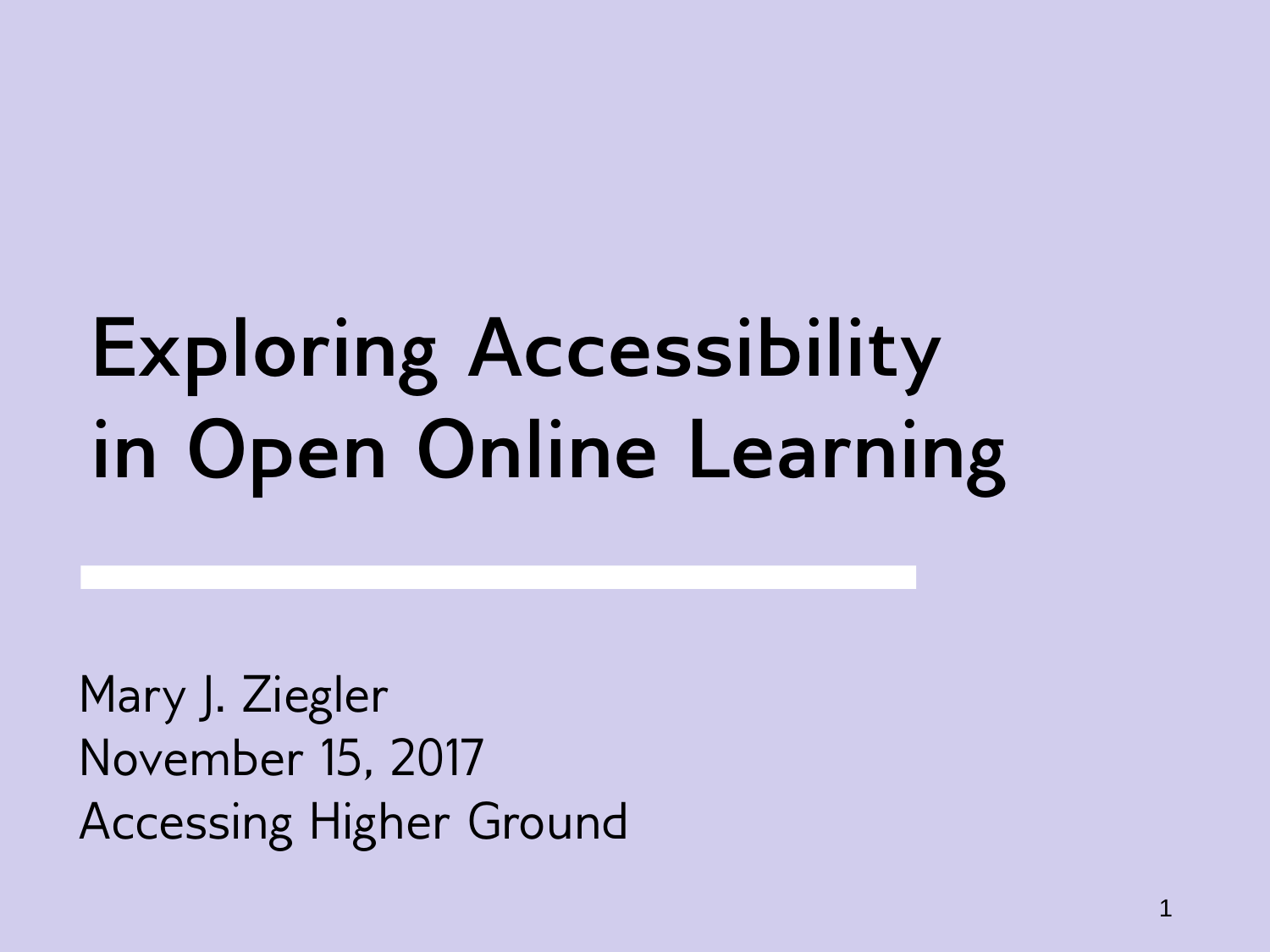

# Exploring Accessibility in Open Online Learning
Mary J. Ziegler
November 15, 2017
Accessing Higher Ground
1